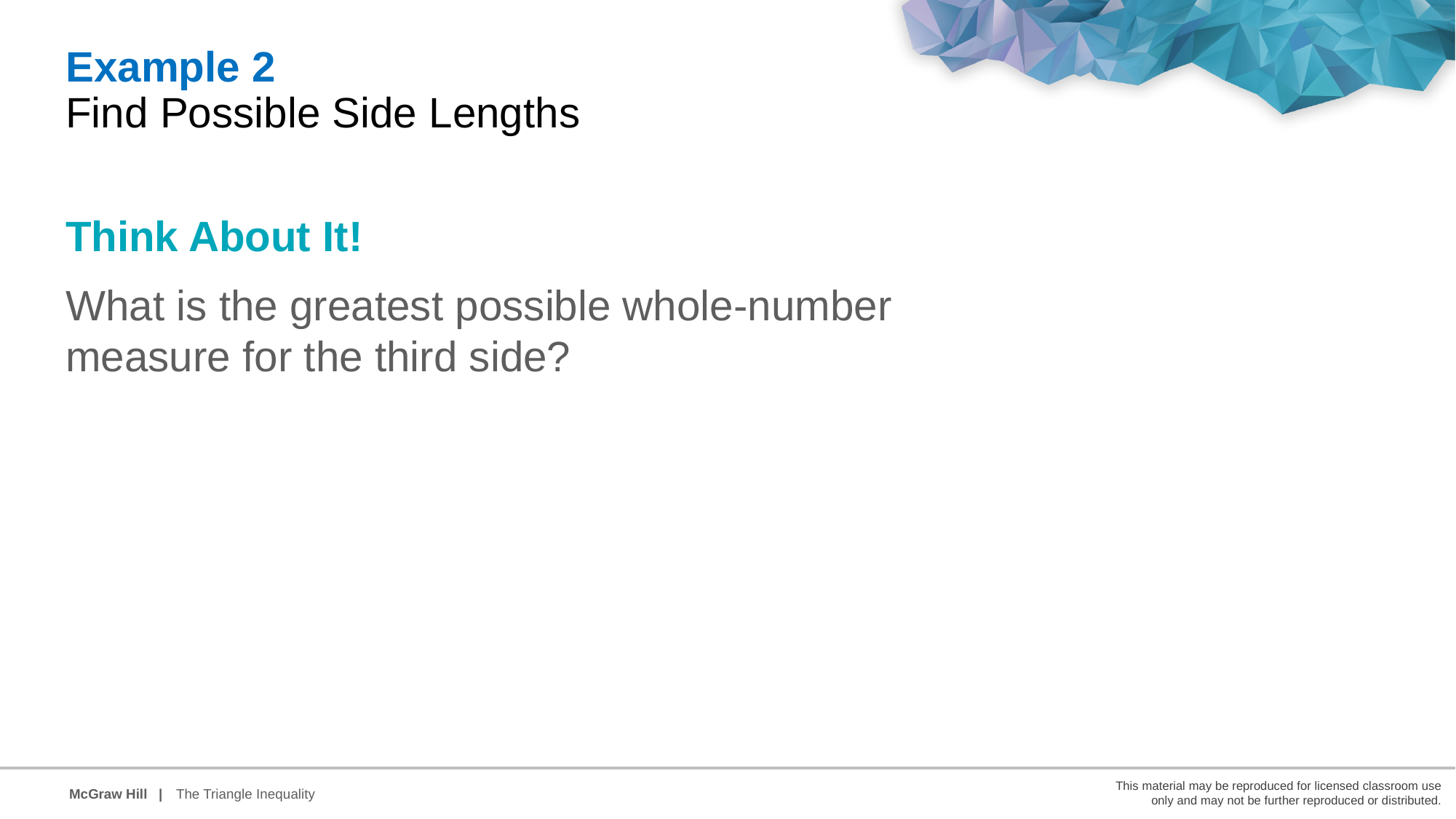

Example 2
Find Possible Side Lengths
Think About It!
What is the greatest possible whole-number measure for the third side?